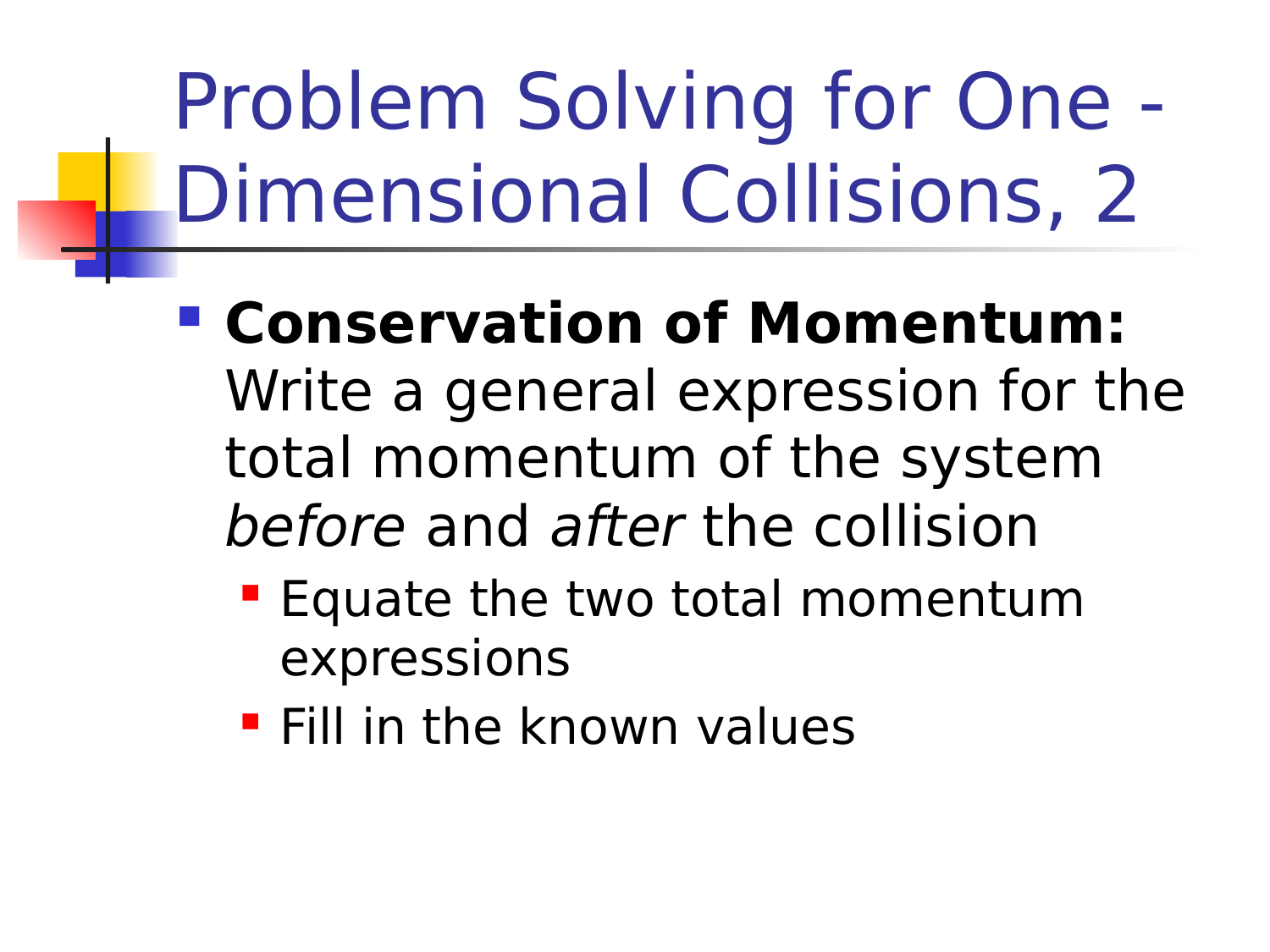

# Problem Solving for One -Dimensional Collisions, 2
Conservation of Momentum:  Write a general expression for the total momentum of the system before and after the collision
Equate the two total momentum expressions
Fill in the known values